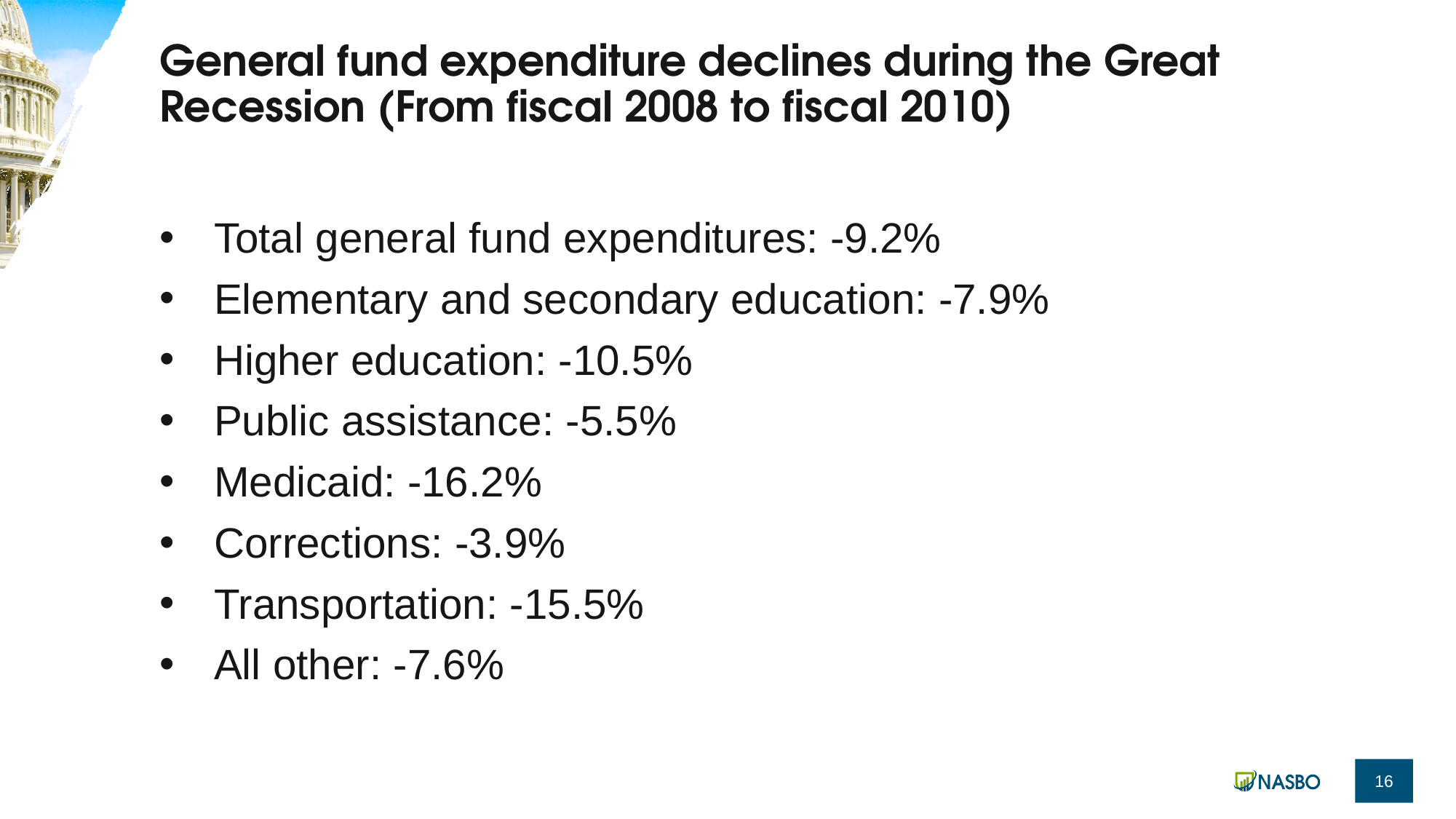

# General fund expenditure declines during the Great Recession (From fiscal 2008 to fiscal 2010)

Total general fund expenditures: -9.2%
Elementary and secondary education: -7.9%
Higher education: -10.5%
Public assistance: -5.5%
Medicaid: -16.2%
Corrections: -3.9%
Transportation: -15.5%
All other: -7.6%

16